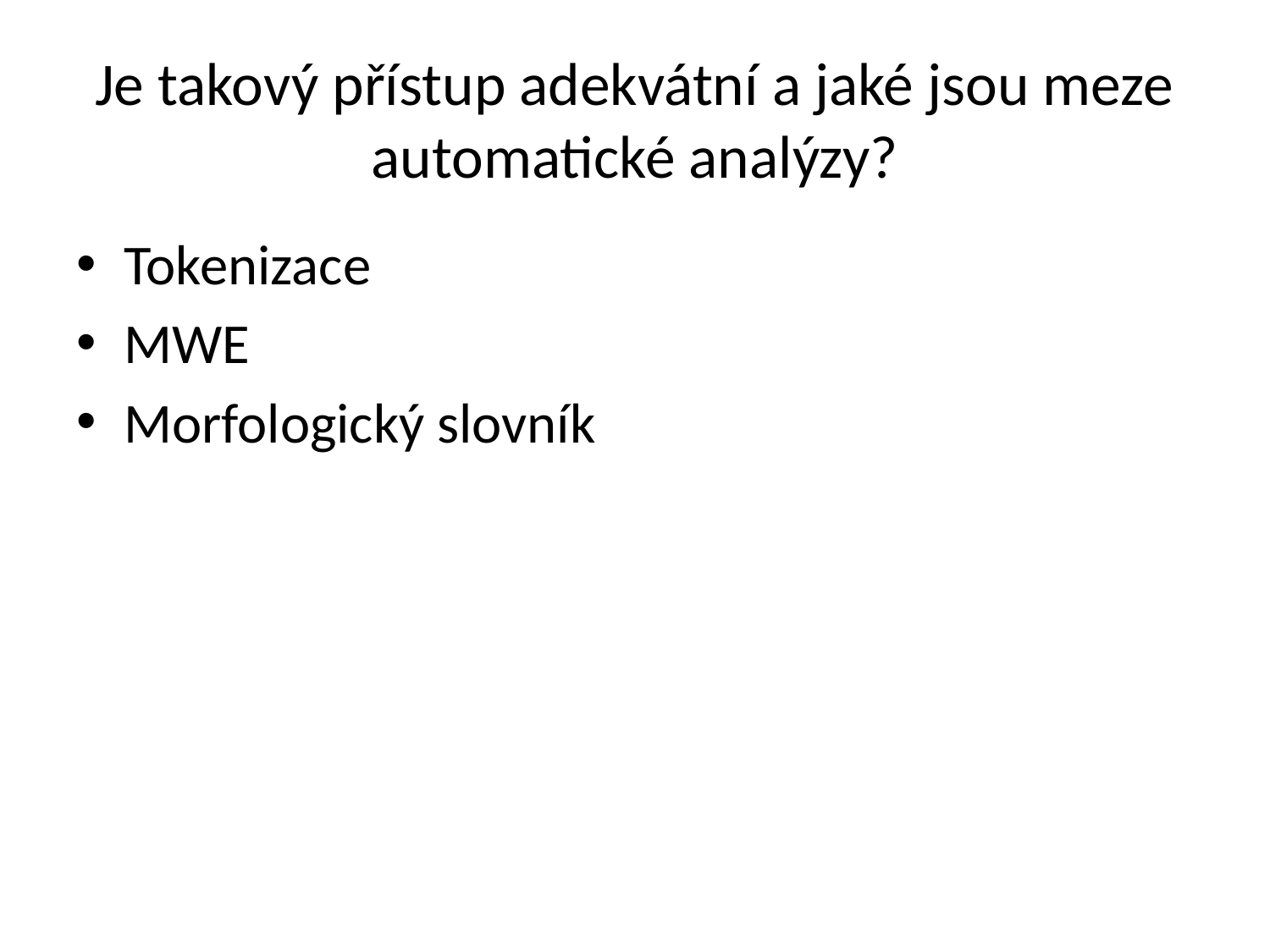

# Je takový přístup adekvátní a jaké jsou meze automatické analýzy?
Tokenizace
MWE
Morfologický slovník